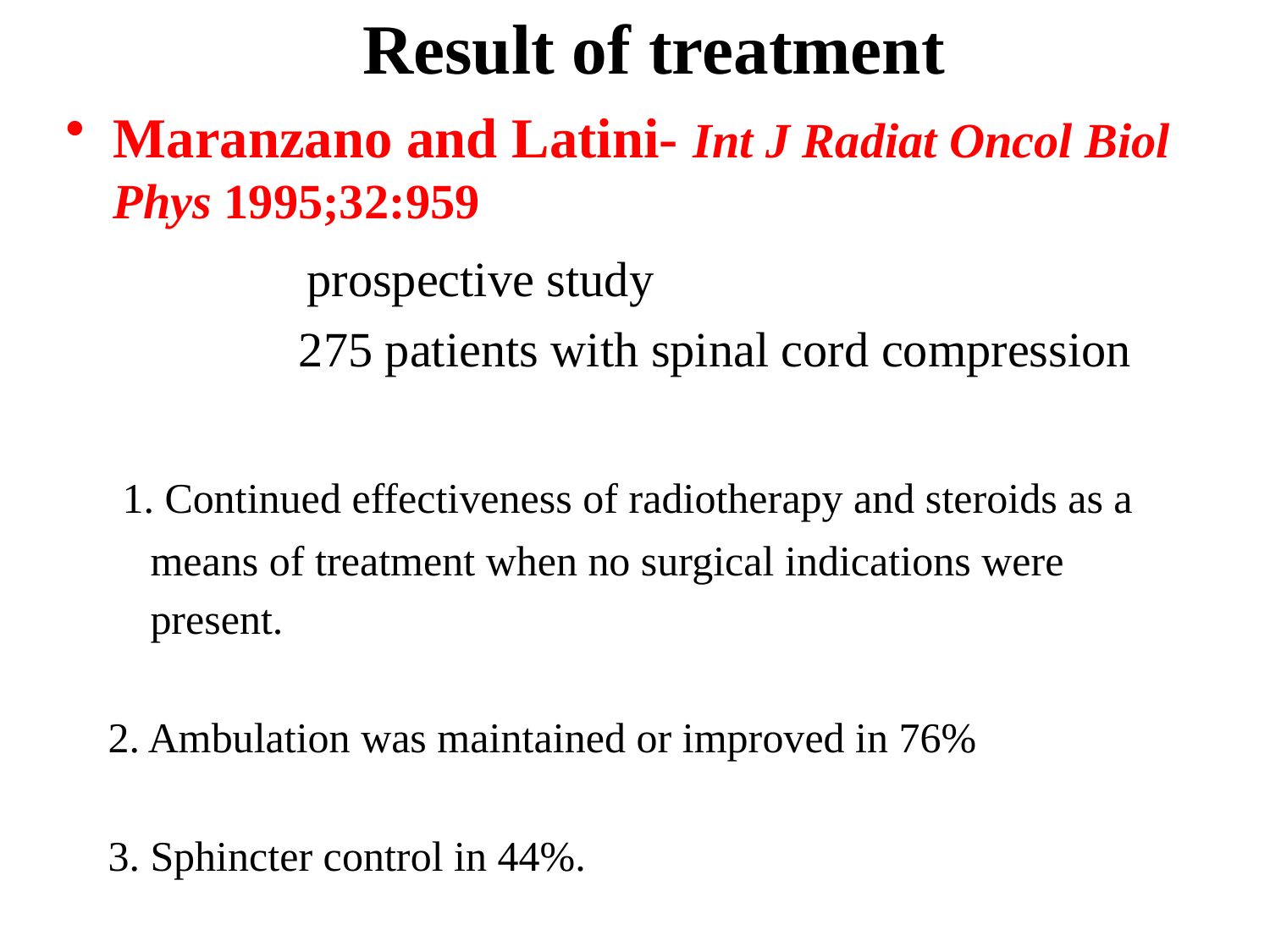

Result of treatment
Maranzano and Latini- Int J Radiat Oncol Biol Phys 1995;32:959
                 prospective study
                   275 patients with spinal cord compression

    1. Continued effectiveness of radiotherapy and steroids as a
        means of treatment when no surgical indications were
        present.

    2. Ambulation was maintained or improved in 76%

    3. Sphincter control in 44%.